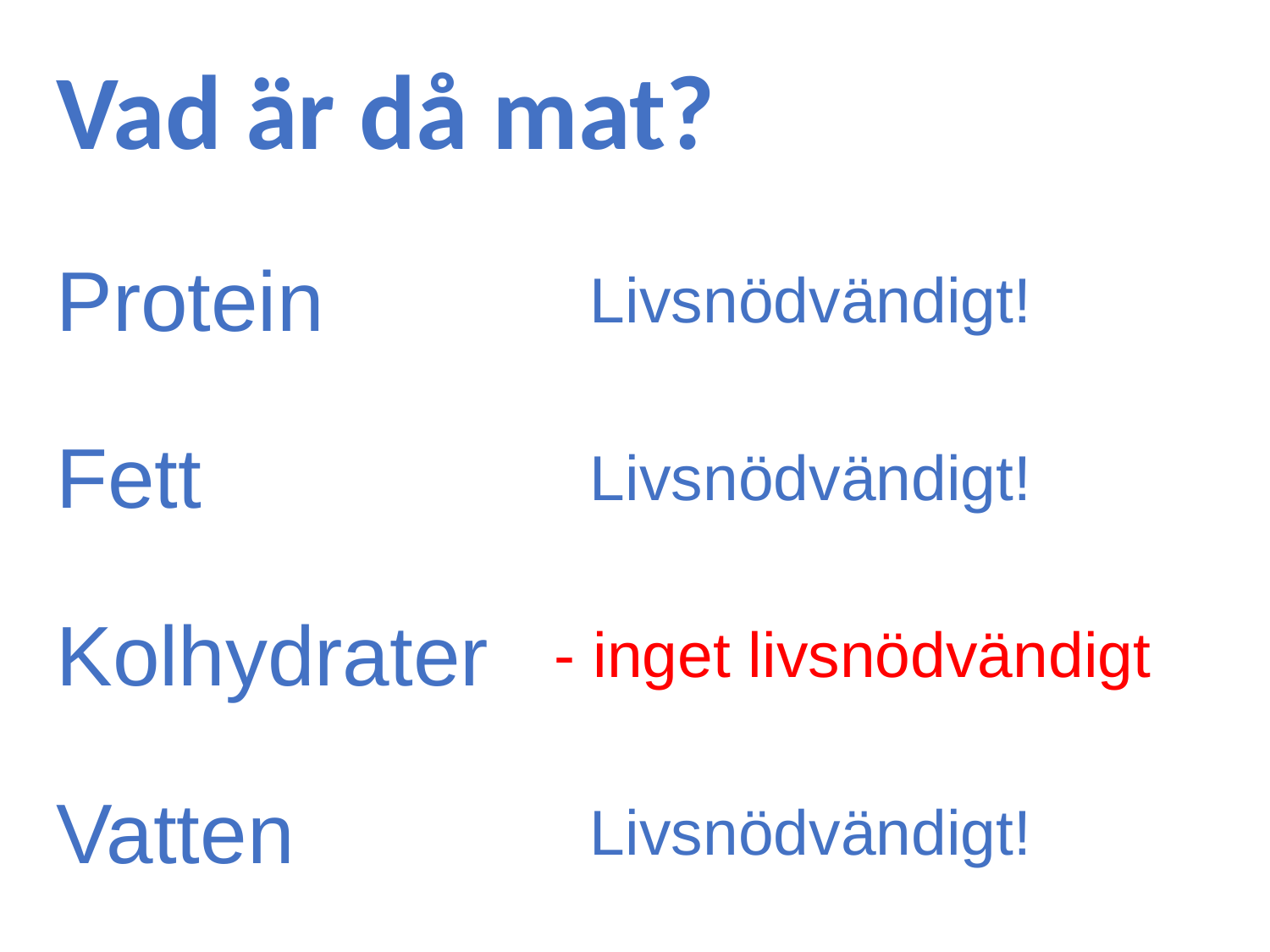

Vad är då mat?
Protein
Livsnödvändigt!
Fett
Livsnödvändigt!
Kolhydrater
- inget livsnödvändigt
Vatten
Livsnödvändigt!